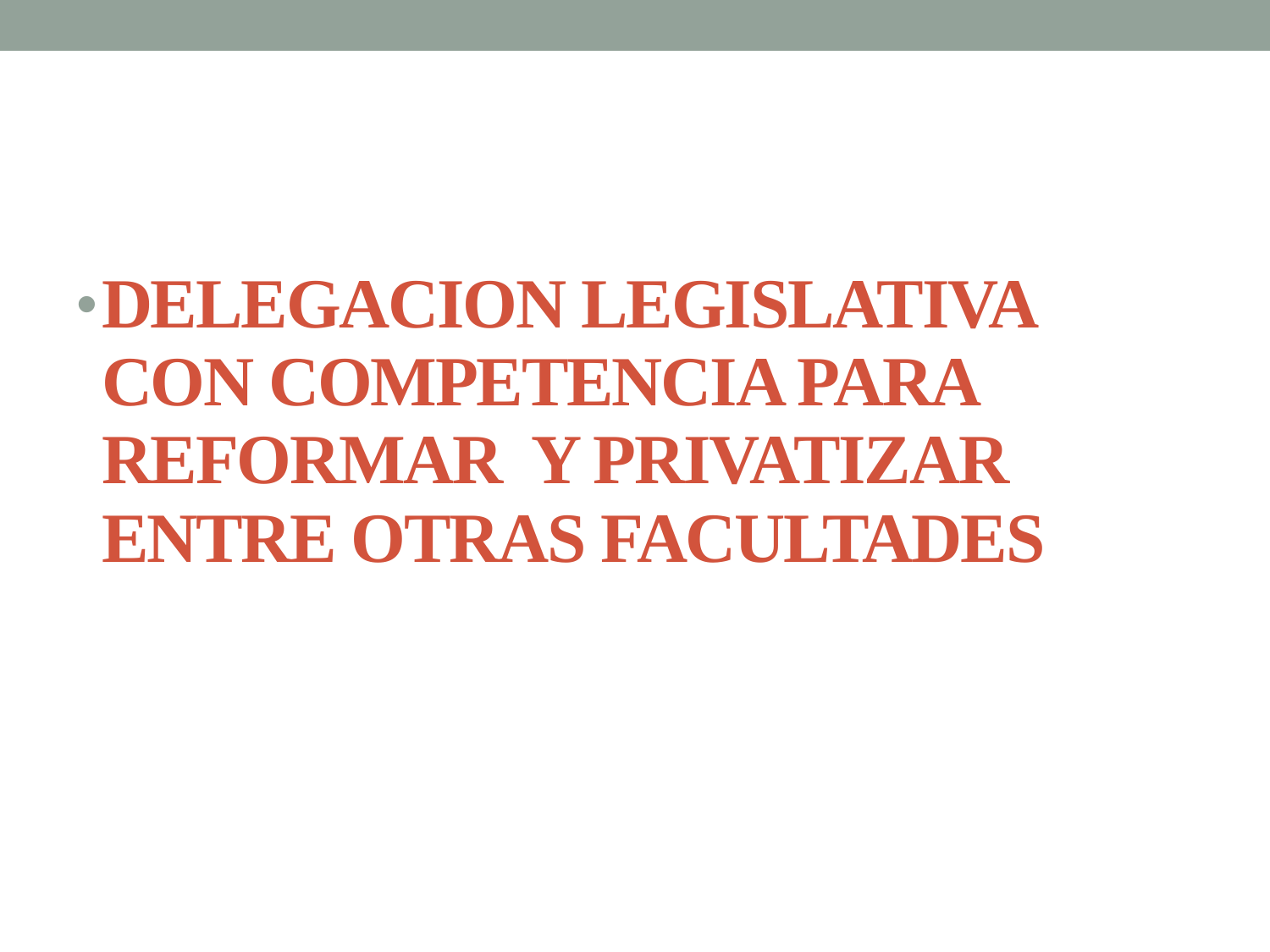

#

DELEGACION LEGISLATIVA CON COMPETENCIA PARA REFORMAR  Y PRIVATIZAR ENTRE OTRAS FACULTADES